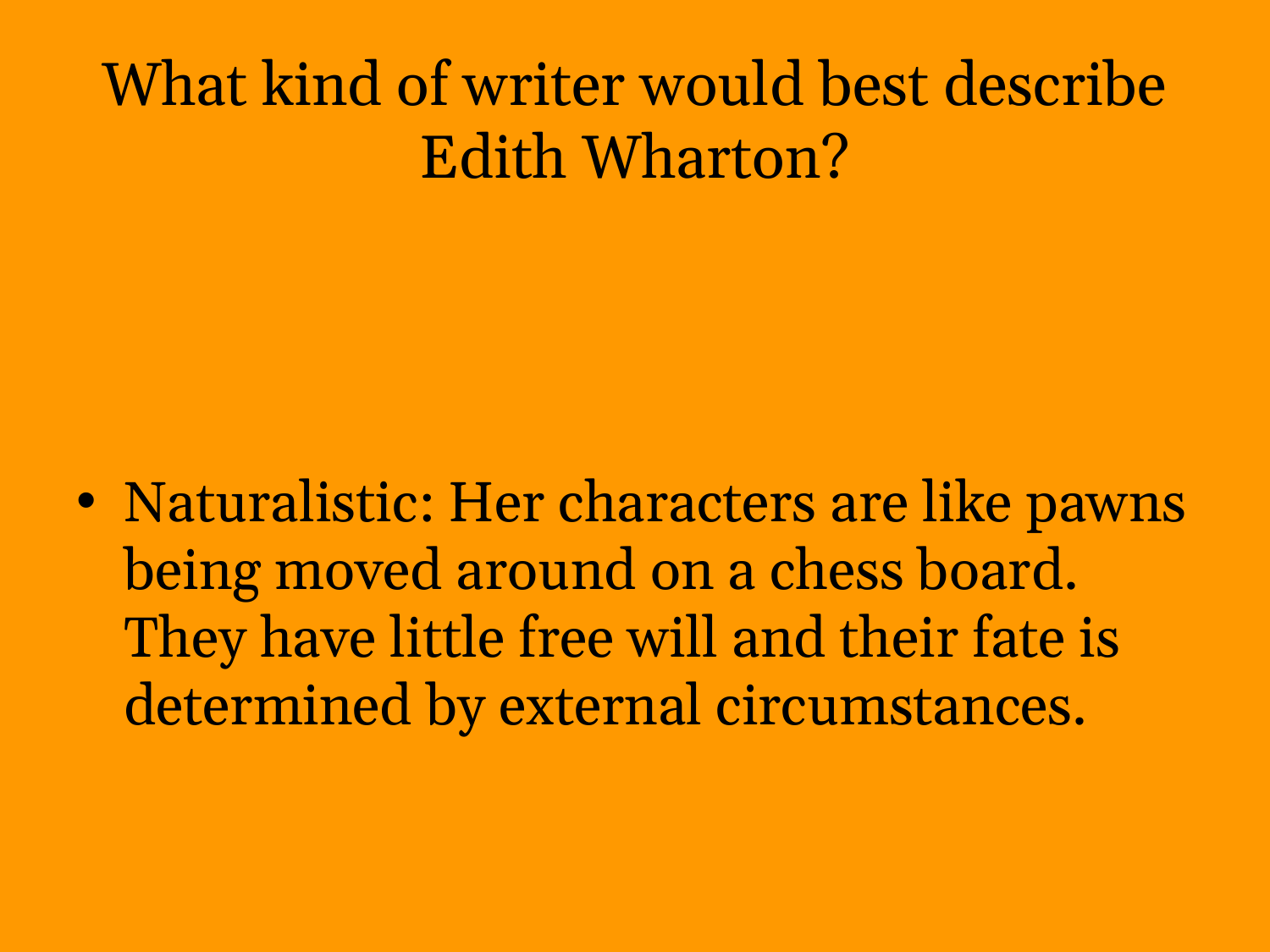

# What kind of writer would best describe Edith Wharton?

Naturalistic: Her characters are like pawns being moved around on a chess board. They have little free will and their fate is determined by external circumstances.